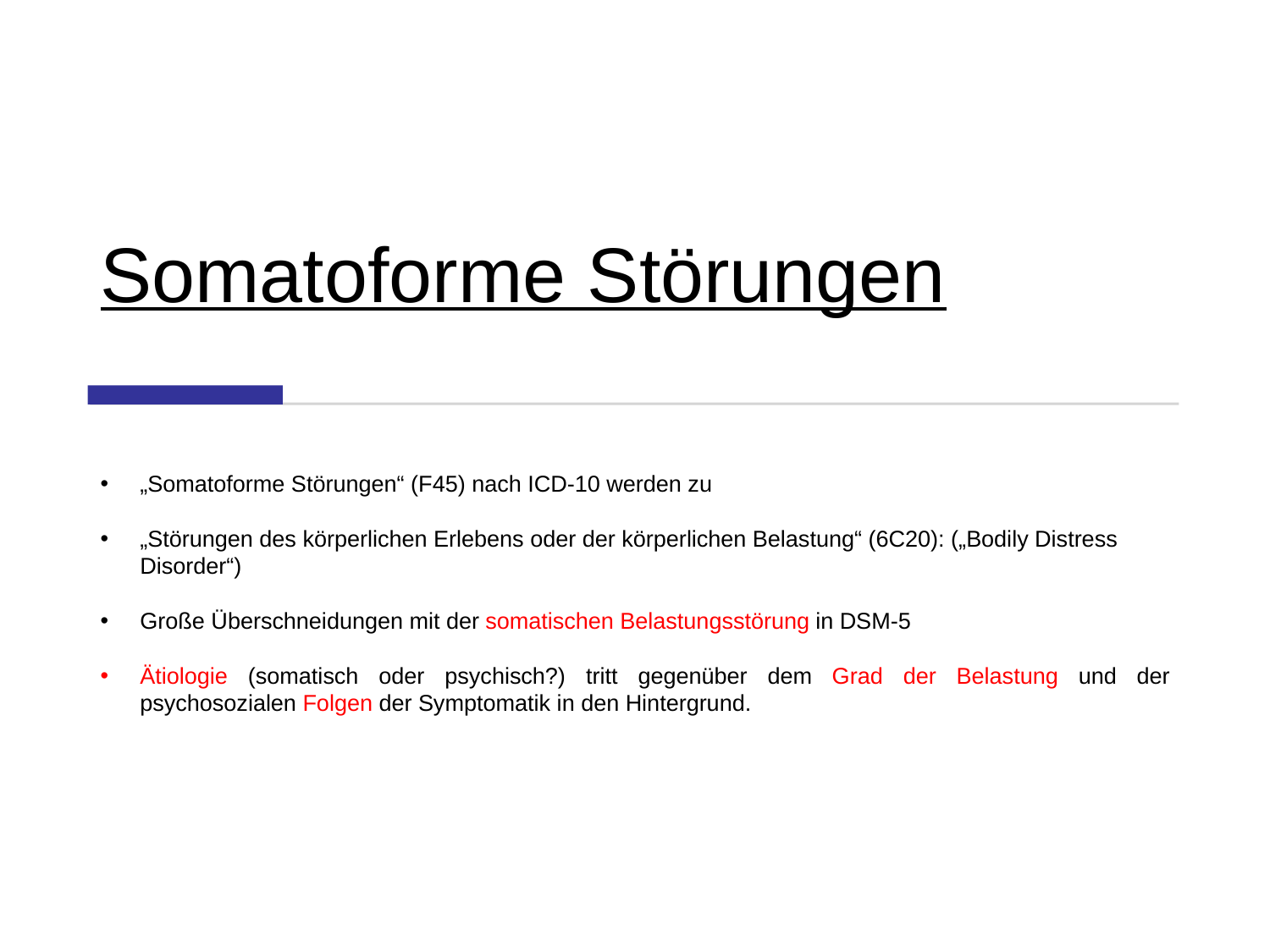

# Somatoforme Störungen

„Somatoforme Störungen“ (F45) nach ICD-10 werden zu

„Störungen des körperlichen Erlebens oder der körperlichen Belastung“ (6C20): („Bodily Distress Disorder“)

Große Überschneidungen mit der somatischen Belastungsstörung in DSM-5

Ätiologie (somatisch oder psychisch?) tritt gegenüber dem Grad der Belastung und der psychosozialen Folgen der Symptomatik in den Hintergrund.